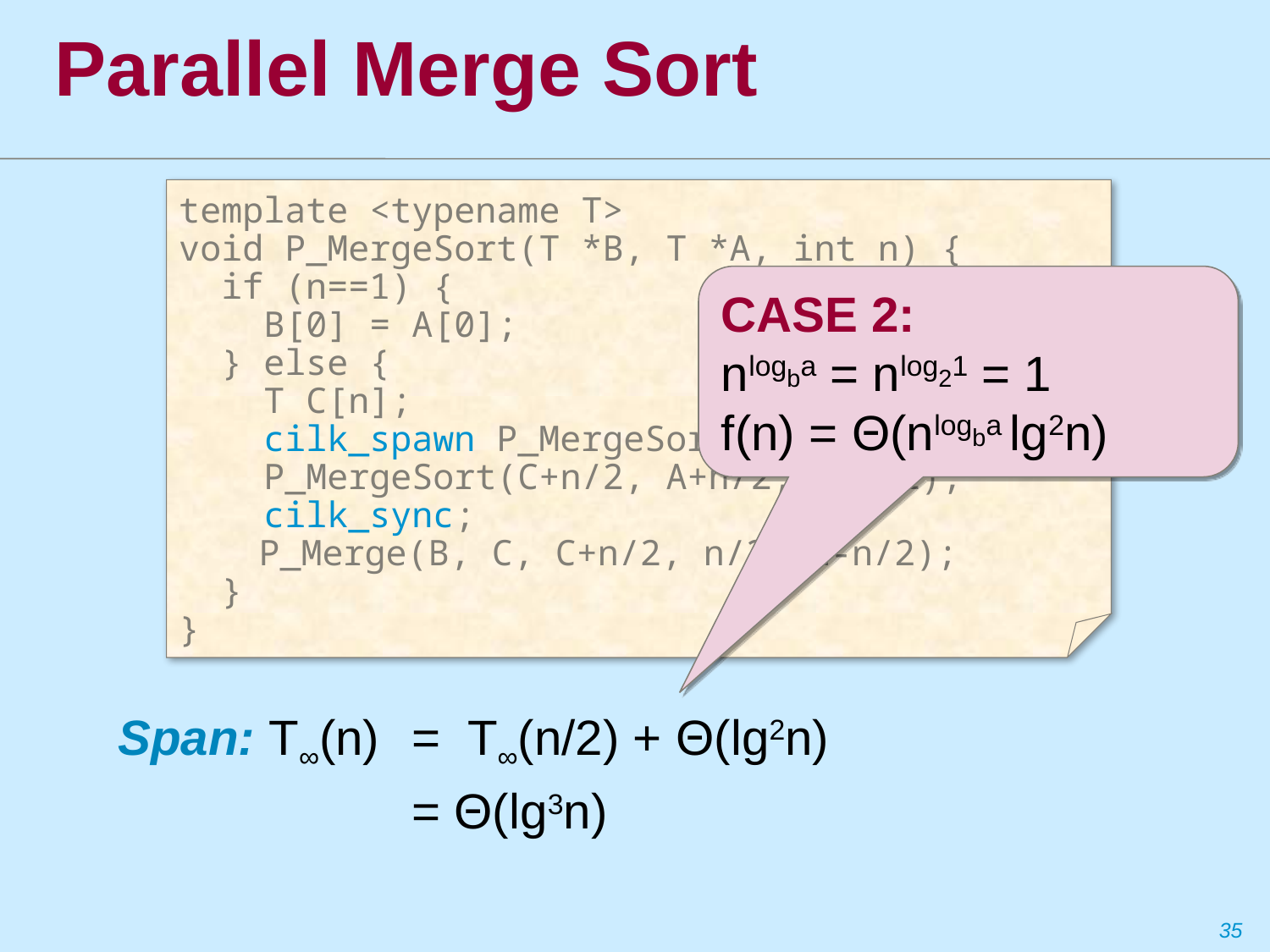

Parallel Merge Sort
template <typename T>
void P_MergeSort(T *B, T *A, int n) {
  if (n==1) {
    B[0] = A[0];
  } else {
    T C[n];
    cilk_spawn P_MergeSort(C, A, n/2);
    P_MergeSort(C+n/2, A+n/2, n-n/2);
    cilk_sync;
	P_Merge(B, C, C+n/2, n/2, n-n/2);
  }
}
CASE 2:
nlogba = nlog21 = 1
f(n) = Θ(nlogba lg2n)
T∞(n/2) + Θ(lg2n)
Span: T∞(n)	=
	= Θ(lg3n)